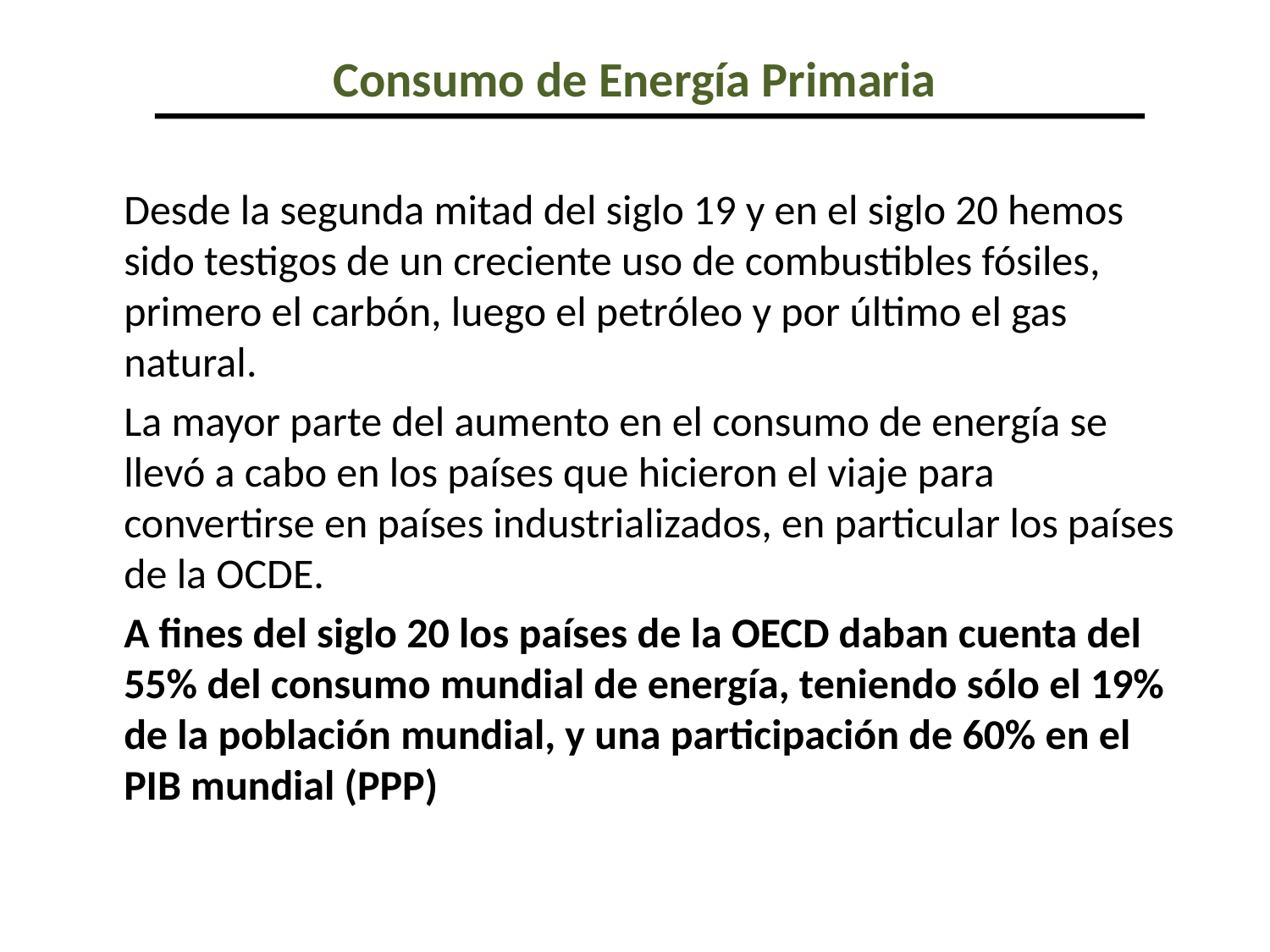

# Consumo de Energía Primaria

	Desde la segunda mitad del siglo 19 y en el siglo 20 hemos  sido testigos de un creciente uso de combustibles fósiles, primero el carbón, luego el petróleo y por último el gas natural.
	La mayor parte del aumento en el consumo de energía se llevó a cabo en los países que hicieron el viaje para convertirse en países industrializados, en particular los países de la OCDE.
	A fines del siglo 20 los países de la OECD daban cuenta del 55% del consumo mundial de energía, teniendo sólo el 19% de la población mundial, y una participación de 60% en el PIB mundial (PPP)